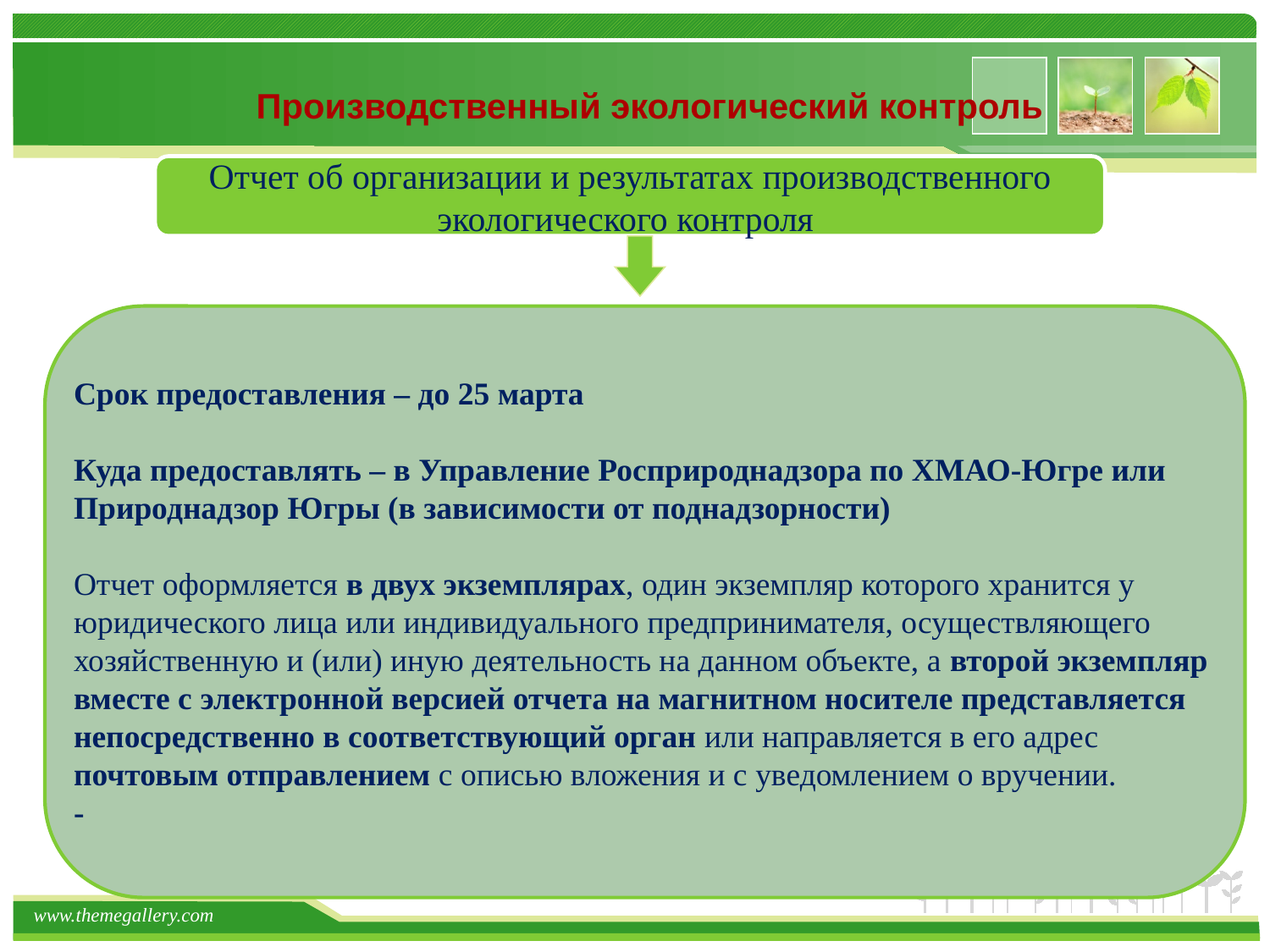

Производственный экологический контроль
Отчет об организации и результатах производственного экологического контроля

Срок предоставления – до 25 марта

Куда предоставлять – в Управление Росприроднадзора по ХМАО-Югре или Природнадзор Югры (в зависимости от поднадзорности)

Отчет оформляется в двух экземплярах, один экземпляр которого хранится у юридического лица или индивидуального предпринимателя, осуществляющего хозяйственную и (или) иную деятельность на данном объекте, а второй экземпляр вместе с электронной версией отчета на магнитном носителе представляется непосредственно в соответствующий орган или направляется в его адрес почтовым отправлением с описью вложения и с уведомлением о вручении.
-